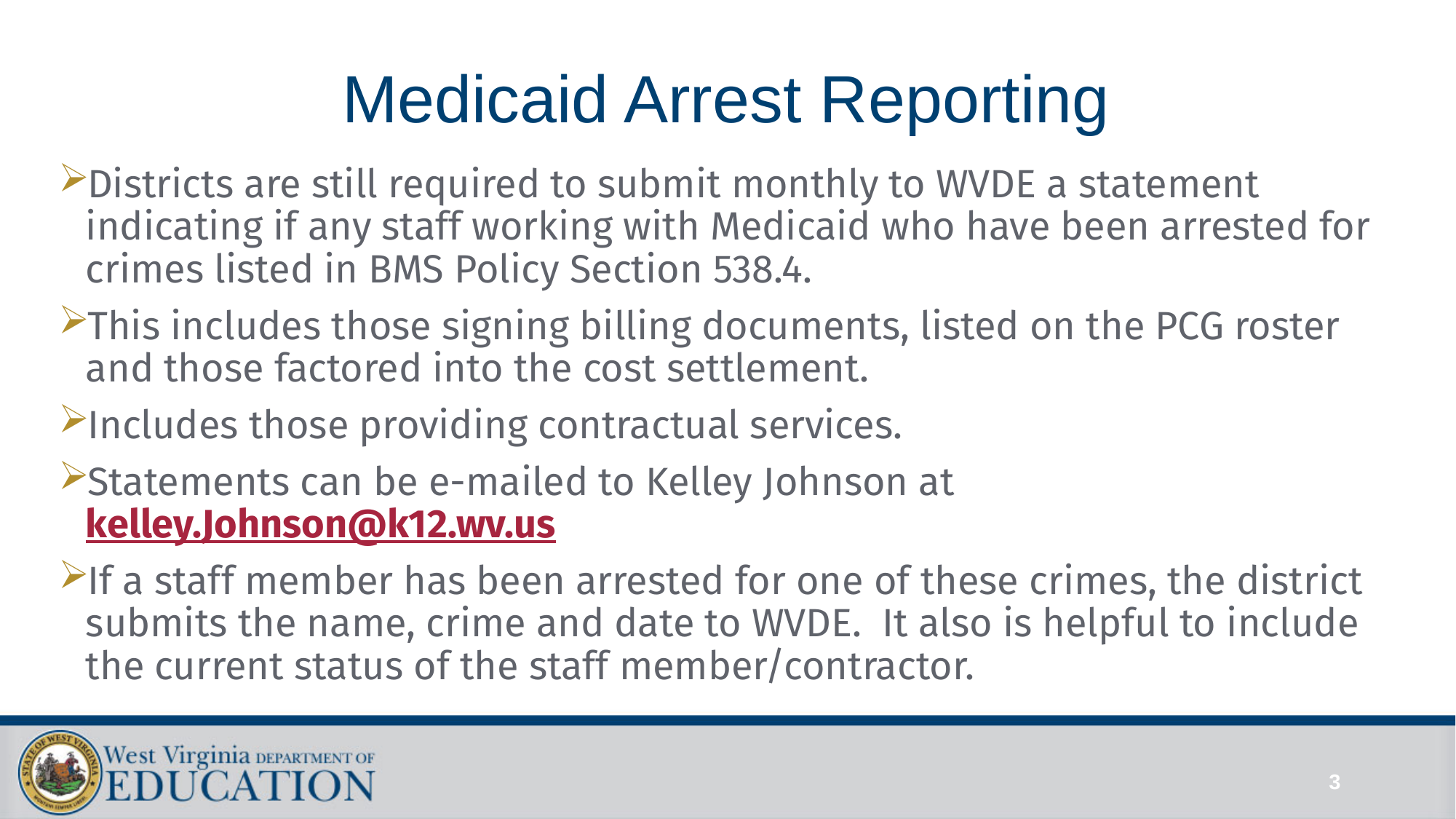

# Medicaid Arrest Reporting
Districts are still required to submit monthly to WVDE a statement indicating if any staff working with Medicaid who have been arrested for crimes listed in BMS Policy Section 538.4.
This includes those signing billing documents, listed on the PCG roster and those factored into the cost settlement.
Includes those providing contractual services.
Statements can be e-mailed to Kelley Johnson at kelley.Johnson@k12.wv.us
If a staff member has been arrested for one of these crimes, the district submits the name, crime and date to WVDE.  It also is helpful to include the current status of the staff member/contractor.

3